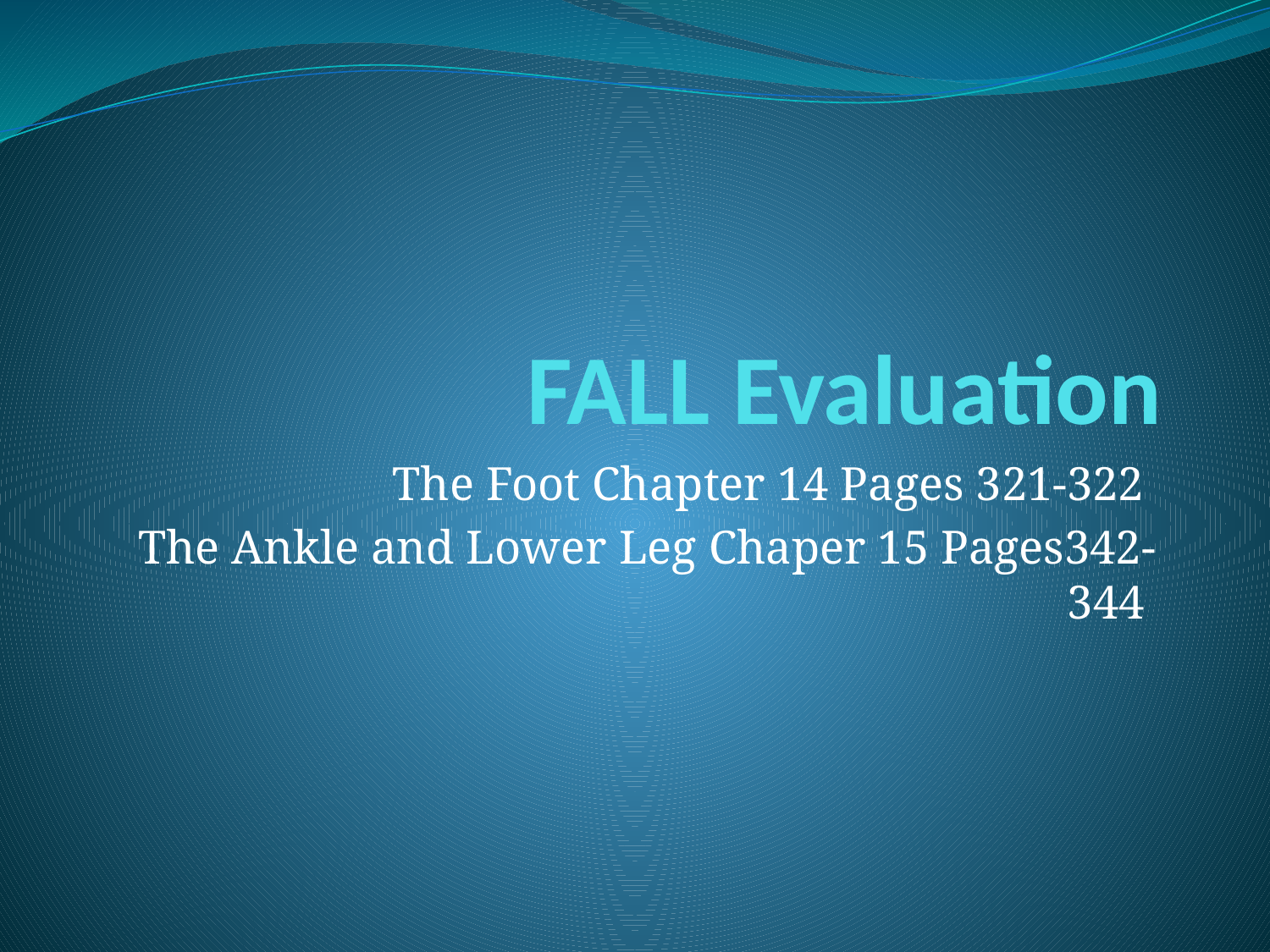

# FALL Evaluation
The Foot Chapter 14 Pages 321-322
The Ankle and Lower Leg Chaper 15 Pages342-344